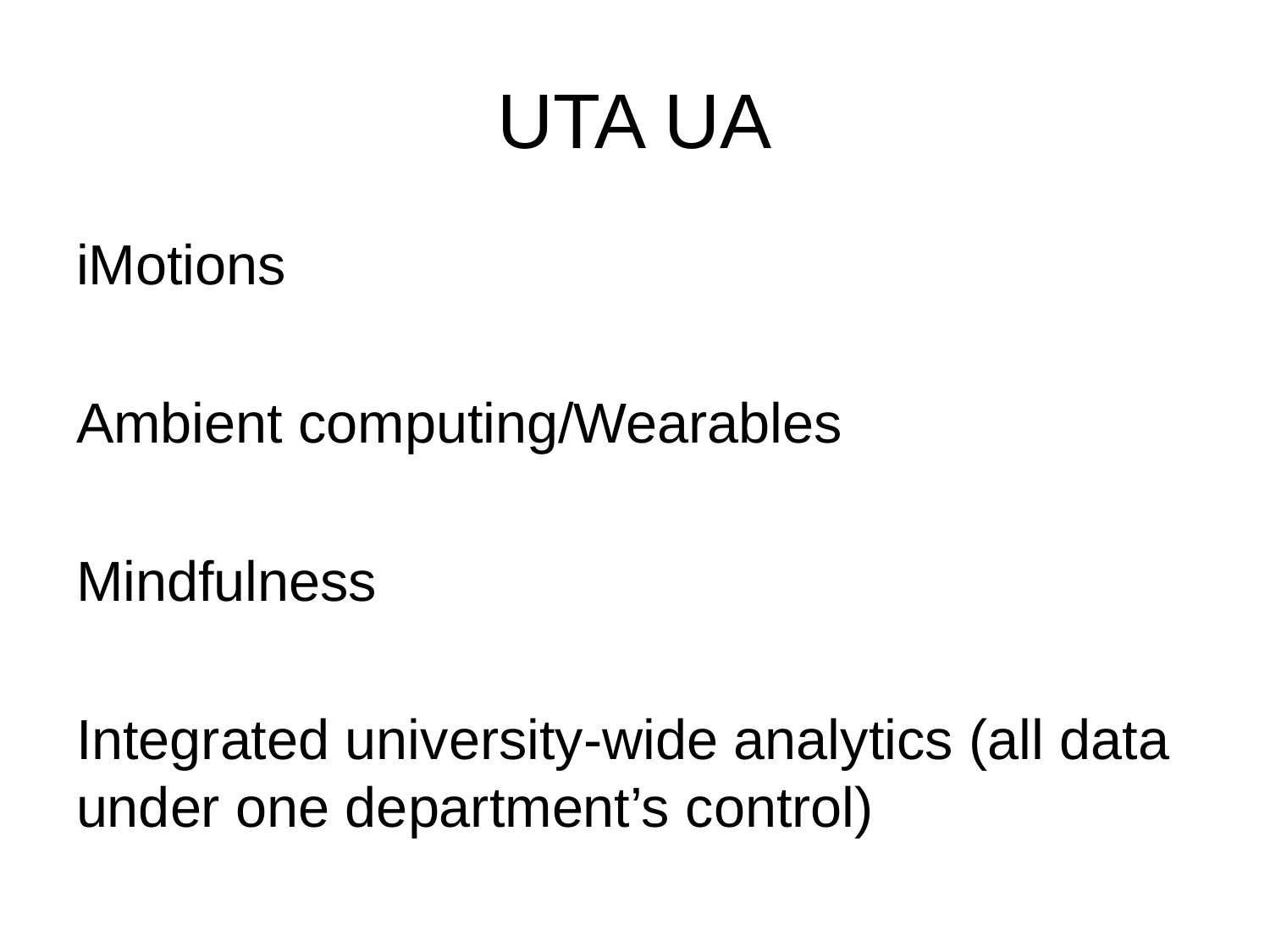

# UTA UA
iMotions

Ambient computing/Wearables

Mindfulness

Integrated university-wide analytics (all data under one department’s control)